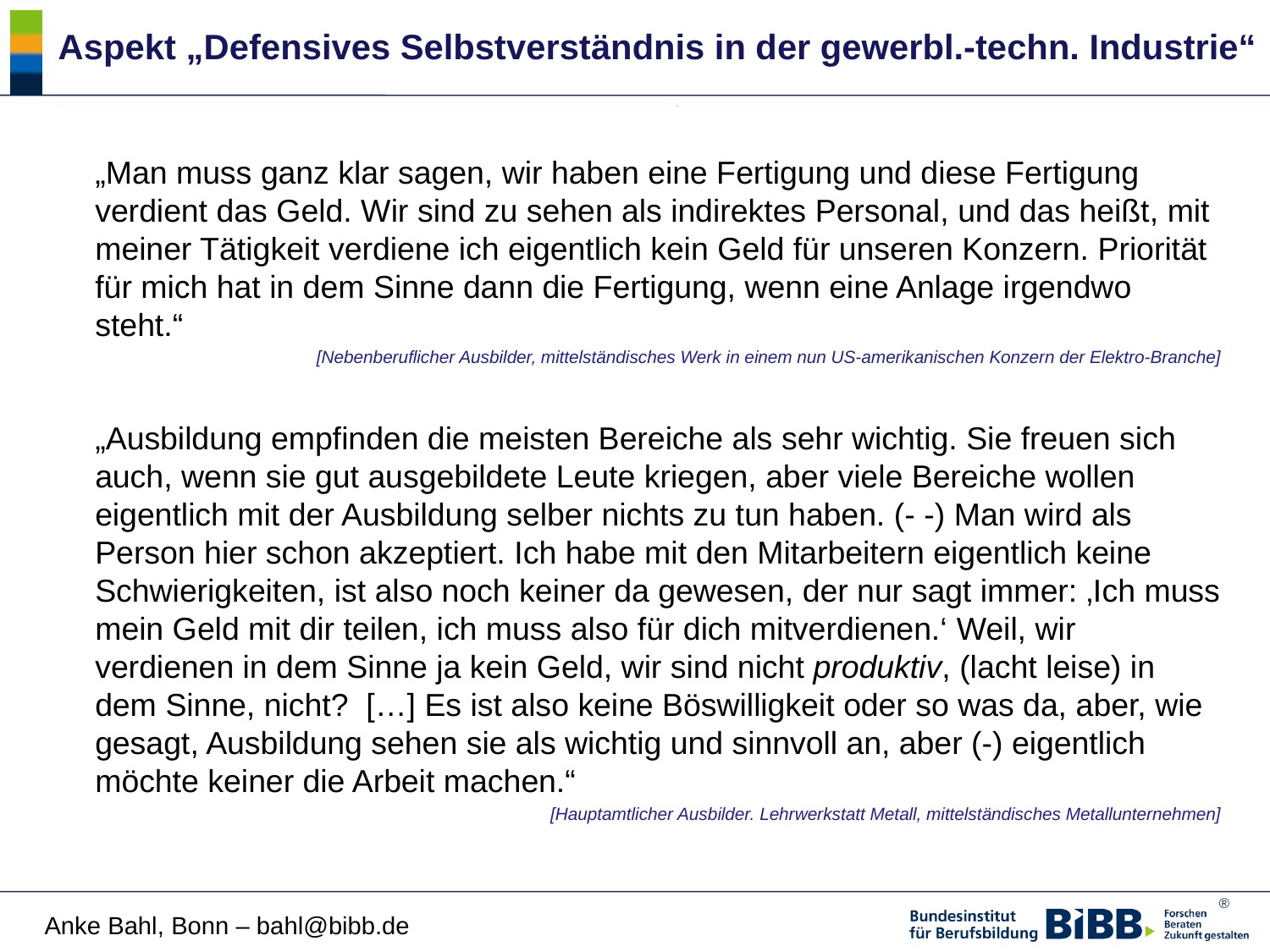

# Aspekt „Defensives Selbstverständnis in der gewerbl.-techn. Industrie“
	„Man muss ganz klar sagen, wir haben eine Fertigung und diese Fertigung verdient das Geld. Wir sind zu sehen als indirektes Personal, und das heißt, mit meiner Tätigkeit verdiene ich eigentlich kein Geld für unseren Konzern. Priorität für mich hat in dem Sinne dann die Fertigung, wenn eine Anlage irgendwo steht.“
[Nebenberuflicher Ausbilder, mittelständisches Werk in einem nun US-amerikanischen Konzern der Elektro-Branche]

 	„Ausbildung empfinden die meisten Bereiche als sehr wichtig. Sie freuen sich auch, wenn sie gut ausgebildete Leute kriegen, aber viele Bereiche wollen eigentlich mit der Ausbildung selber nichts zu tun haben. (- -) Man wird als Person hier schon akzeptiert. Ich habe mit den Mitarbeitern eigentlich keine Schwierigkeiten, ist also noch keiner da gewesen, der nur sagt immer: ‚Ich muss mein Geld mit dir teilen, ich muss also für dich mitverdienen.‘ Weil, wir verdienen in dem Sinne ja kein Geld, wir sind nicht produktiv, (lacht leise) in dem Sinne, nicht?  […] Es ist also keine Böswilligkeit oder so was da, aber, wie gesagt, Ausbildung sehen sie als wichtig und sinnvoll an, aber (-) eigentlich möchte keiner die Arbeit machen.“
	[Hauptamtlicher Ausbilder. Lehrwerkstatt Metall, mittelständisches Metallunternehmen]